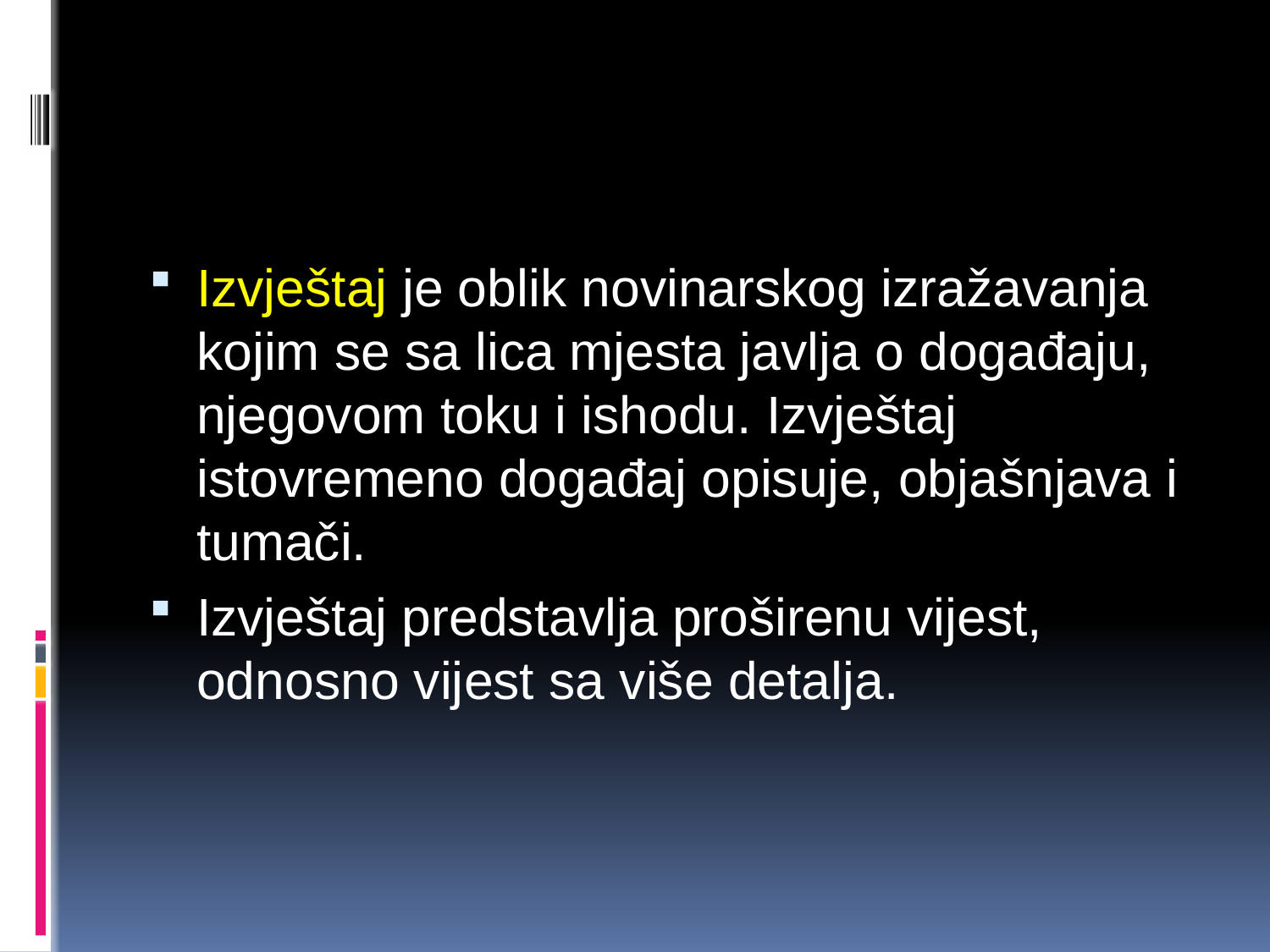

Izvještaj je oblik novinarskog izražavanja kojim se sa lica mjesta javlja o događaju, njegovom toku i ishodu. Izvještaj istovremeno događaj opisuje, objašnjava i tumači.
Izvještaj predstavlja proširenu vijest, odnosno vijest sa više detalja.